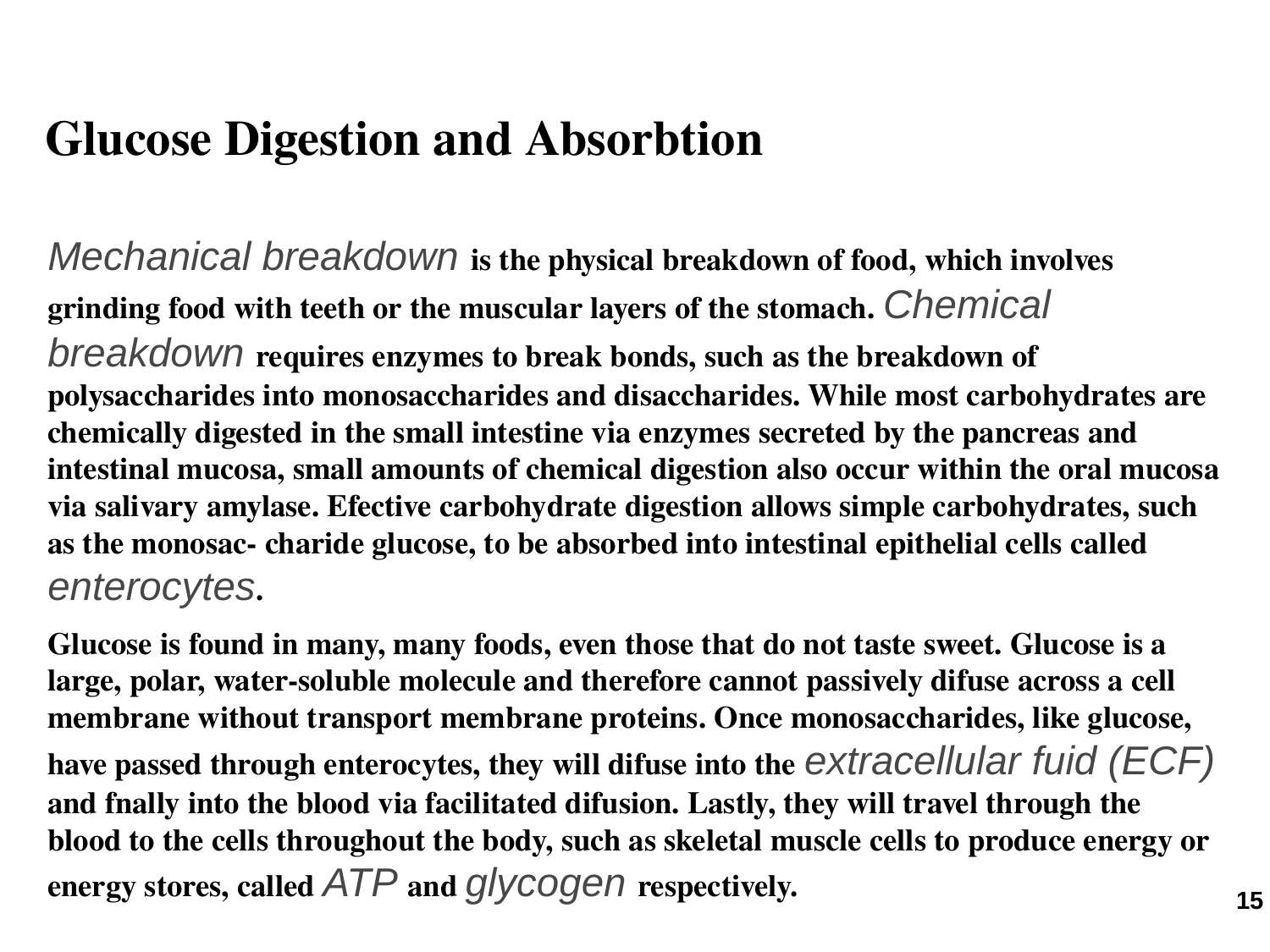

Glucose Digestion and Absorbtion
Mechanical breakdown is the physical breakdown of food, which involves grinding food with teeth or the muscular layers of the stomach. Chemical breakdown requires enzymes to break bonds, such as the breakdown of polysaccharides into monosaccharides and disaccharides. While most carbohydrates are chemically digested in the small intestine via enzymes secreted by the pancreas and intestinal mucosa, small amounts of chemical digestion also occur within the oral mucosa via salivary amylase. Efective carbohydrate digestion allows simple carbohydrates, such as the monosac- charide glucose, to be absorbed into intestinal epithelial cells called enterocytes.
Glucose is found in many, many foods, even those that do not taste sweet. Glucose is a large, polar, water-soluble molecule and therefore cannot passively difuse across a cell membrane without transport membrane proteins. Once monosaccharides, like glucose, have passed through enterocytes, they will difuse into the extracellular fuid (ECF) and fnally into the blood via facilitated difusion. Lastly, they will travel through the blood to the cells throughout the body, such as skeletal muscle cells to produce energy or energy stores, called ATP and glycogen respectively.
15